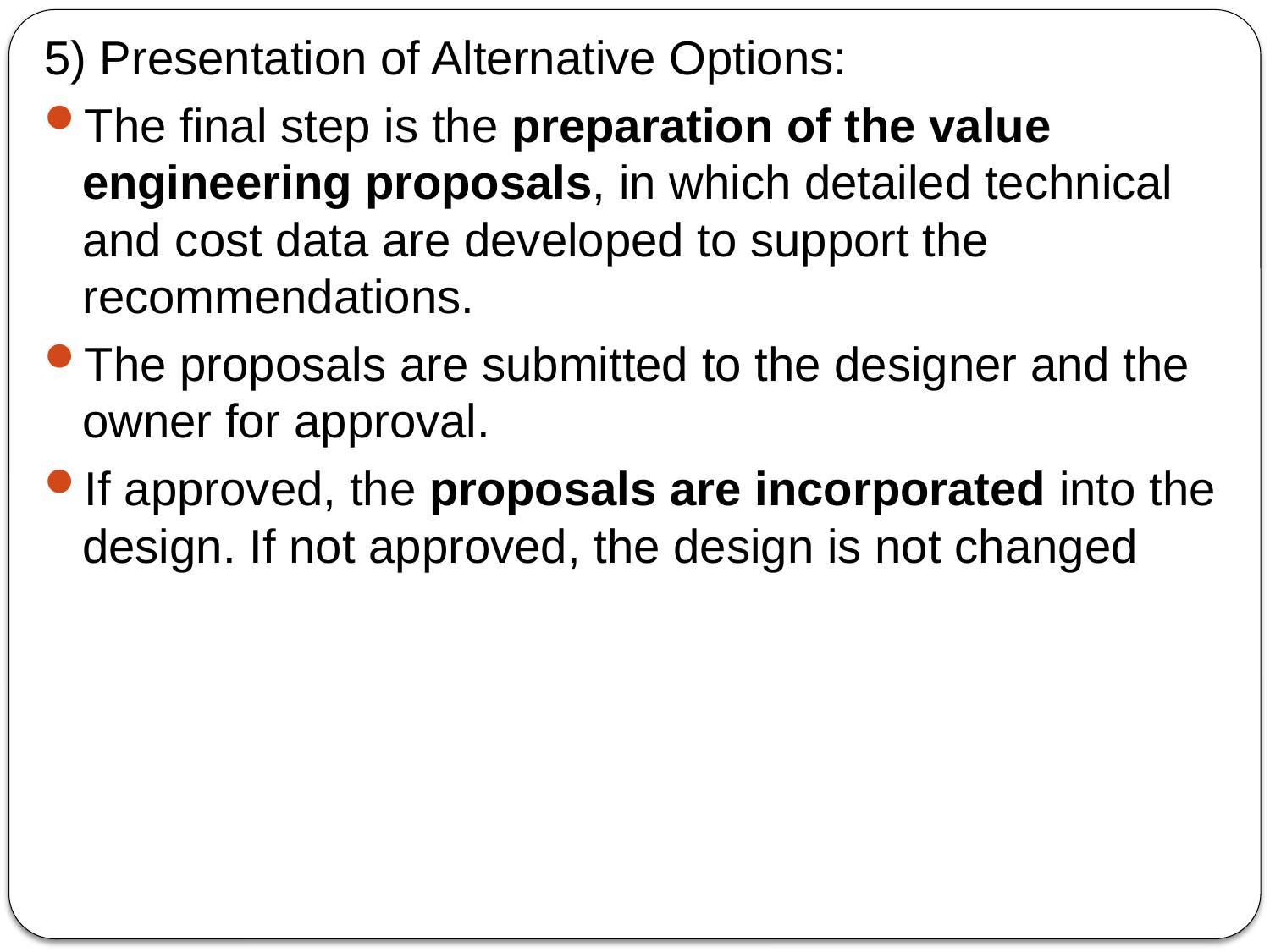

5) Presentation of Alternative Options:
The final step is the preparation of the value engineering proposals, in which detailed technical and cost data are developed to support the recommendations.
The proposals are submitted to the designer and the owner for approval.
If approved, the proposals are incorporated into the design. If not approved, the design is not changed